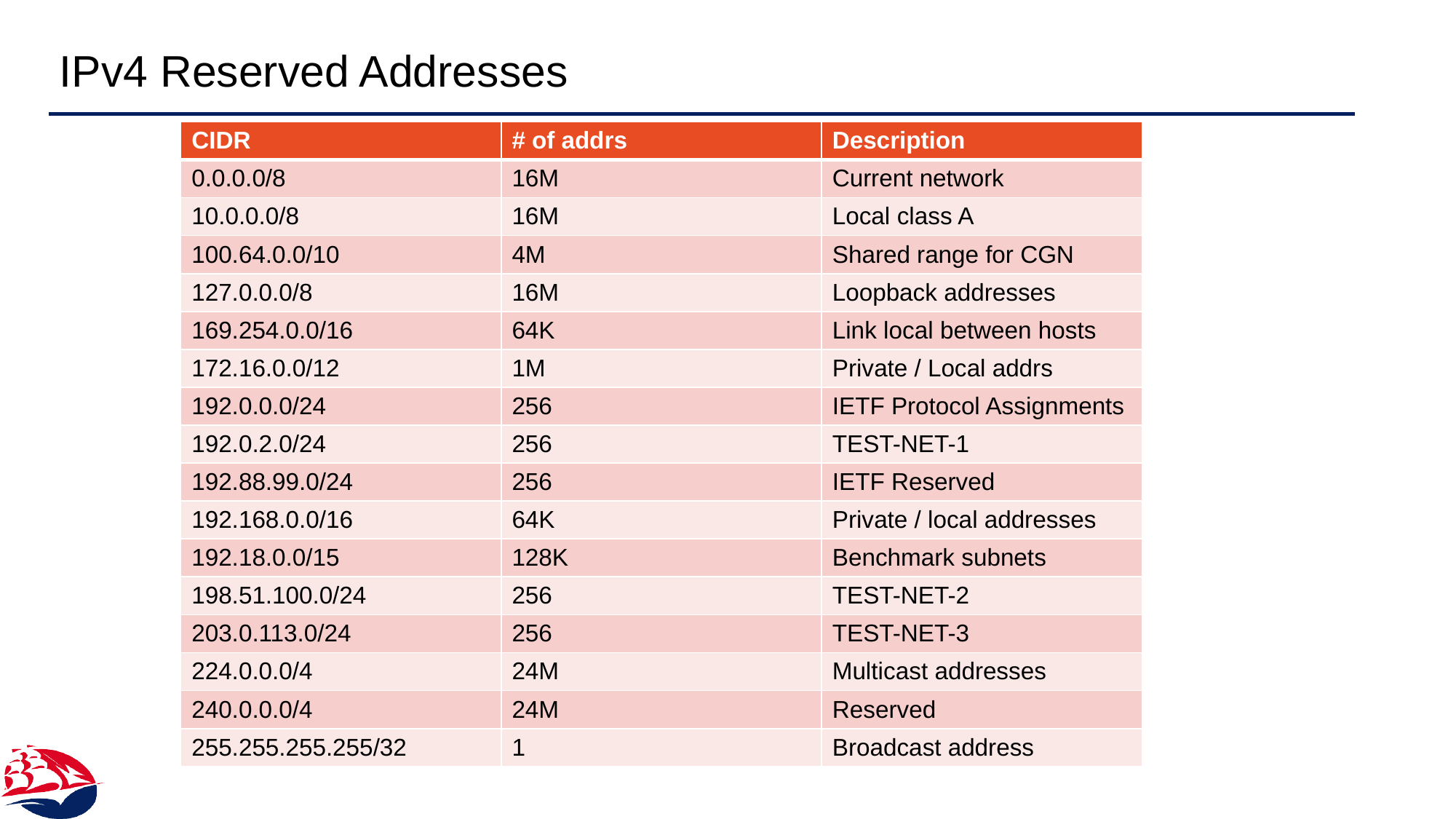

# IPv4 Reserved Addresses
| CIDR | # of addrs | Description |
| --- | --- | --- |
| 0.0.0.0/8 | 16M | Current network |
| 10.0.0.0/8 | 16M | Local class A |
| 100.64.0.0/10 | 4M | Shared range for CGN |
| 127.0.0.0/8 | 16M | Loopback addresses |
| 169.254.0.0/16 | 64K | Link local between hosts |
| 172.16.0.0/12 | 1M | Private / Local addrs |
| 192.0.0.0/24 | 256 | IETF Protocol Assignments |
| 192.0.2.0/24 | 256 | TEST-NET-1 |
| 192.88.99.0/24 | 256 | IETF Reserved |
| 192.168.0.0/16 | 64K | Private / local addresses |
| 192.18.0.0/15 | 128K | Benchmark subnets |
| 198.51.100.0/24 | 256 | TEST-NET-2 |
| 203.0.113.0/24 | 256 | TEST-NET-3 |
| 224.0.0.0/4 | 24M | Multicast addresses |
| 240.0.0.0/4 | 24M | Reserved |
| 255.255.255.255/32 | 1 | Broadcast address |